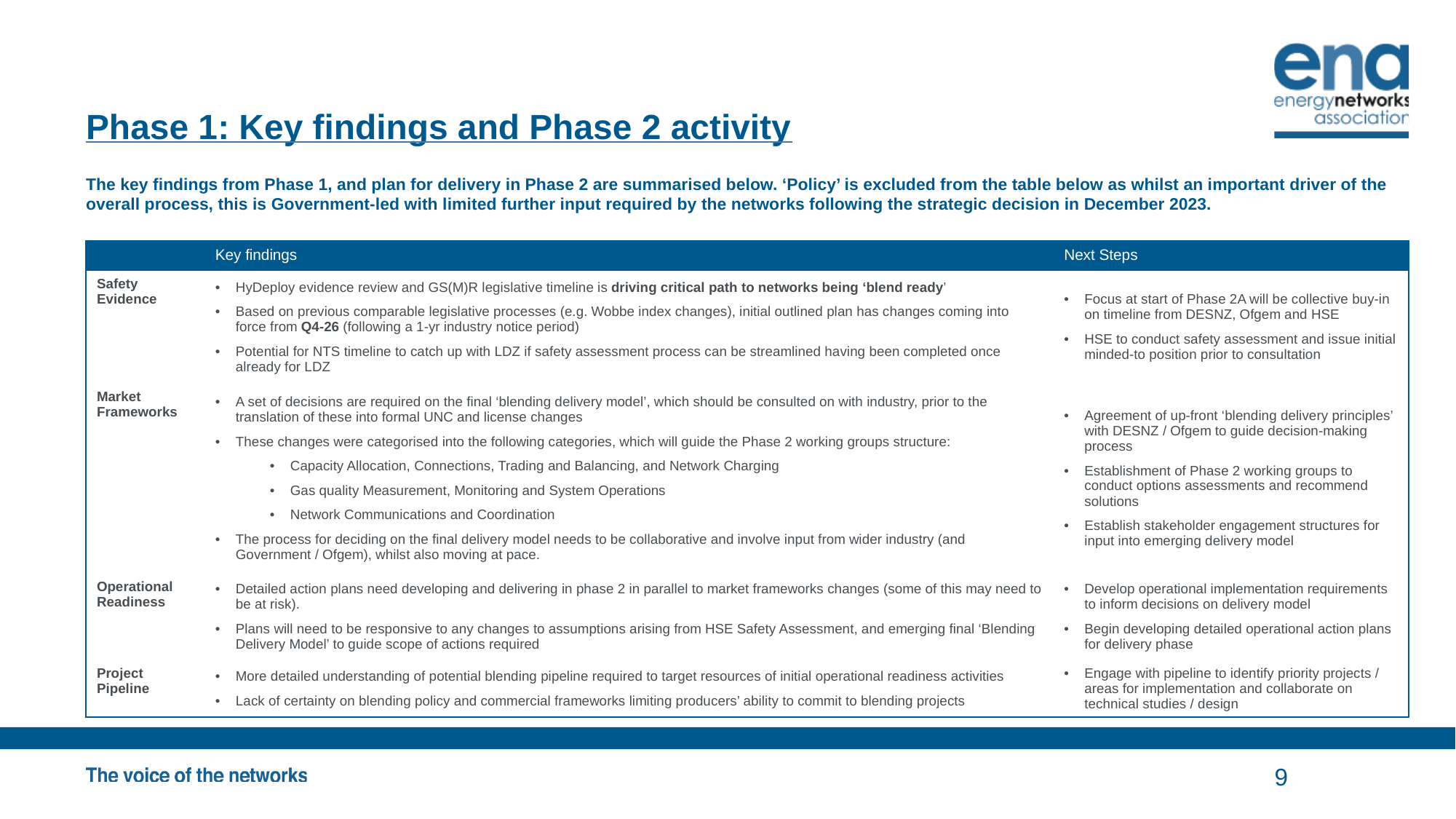

# Phase 1: Key findings and Phase 2 activity
The key findings from Phase 1, and plan for delivery in Phase 2 are summarised below. ‘Policy’ is excluded from the table below as whilst an important driver of the overall process, this is Government-led with limited further input required by the networks following the strategic decision in December 2023.
|  | Key findings | Next Steps |
| --- | --- | --- |
| Safety Evidence | HyDeploy evidence review and GS(M)R legislative timeline is driving critical path to networks being ‘blend ready’ Based on previous comparable legislative processes (e.g. Wobbe index changes), initial outlined plan has changes coming into force from Q4-26 (following a 1-yr industry notice period) Potential for NTS timeline to catch up with LDZ if safety assessment process can be streamlined having been completed once already for LDZ | Focus at start of Phase 2A will be collective buy-in on timeline from DESNZ, Ofgem and HSE HSE to conduct safety assessment and issue initial minded-to position prior to consultation |
| Market Frameworks | A set of decisions are required on the final ‘blending delivery model’, which should be consulted on with industry, prior to the translation of these into formal UNC and license changes These changes were categorised into the following categories, which will guide the Phase 2 working groups structure: Capacity Allocation, Connections, Trading and Balancing, and Network Charging Gas quality Measurement, Monitoring and System Operations Network Communications and Coordination The process for deciding on the final delivery model needs to be collaborative and involve input from wider industry (and Government / Ofgem), whilst also moving at pace. | Agreement of up-front ‘blending delivery principles’ with DESNZ / Ofgem to guide decision-making process Establishment of Phase 2 working groups to conduct options assessments and recommend solutions Establish stakeholder engagement structures for input into emerging delivery model |
| Operational Readiness | Detailed action plans need developing and delivering in phase 2 in parallel to market frameworks changes (some of this may need to be at risk). Plans will need to be responsive to any changes to assumptions arising from HSE Safety Assessment, and emerging final ‘Blending Delivery Model’ to guide scope of actions required | Develop operational implementation requirements to inform decisions on delivery model Begin developing detailed operational action plans for delivery phase |
| Project Pipeline | More detailed understanding of potential blending pipeline required to target resources of initial operational readiness activities Lack of certainty on blending policy and commercial frameworks limiting producers’ ability to commit to blending projects | Engage with pipeline to identify priority projects / areas for implementation and collaborate on technical studies / design |
9